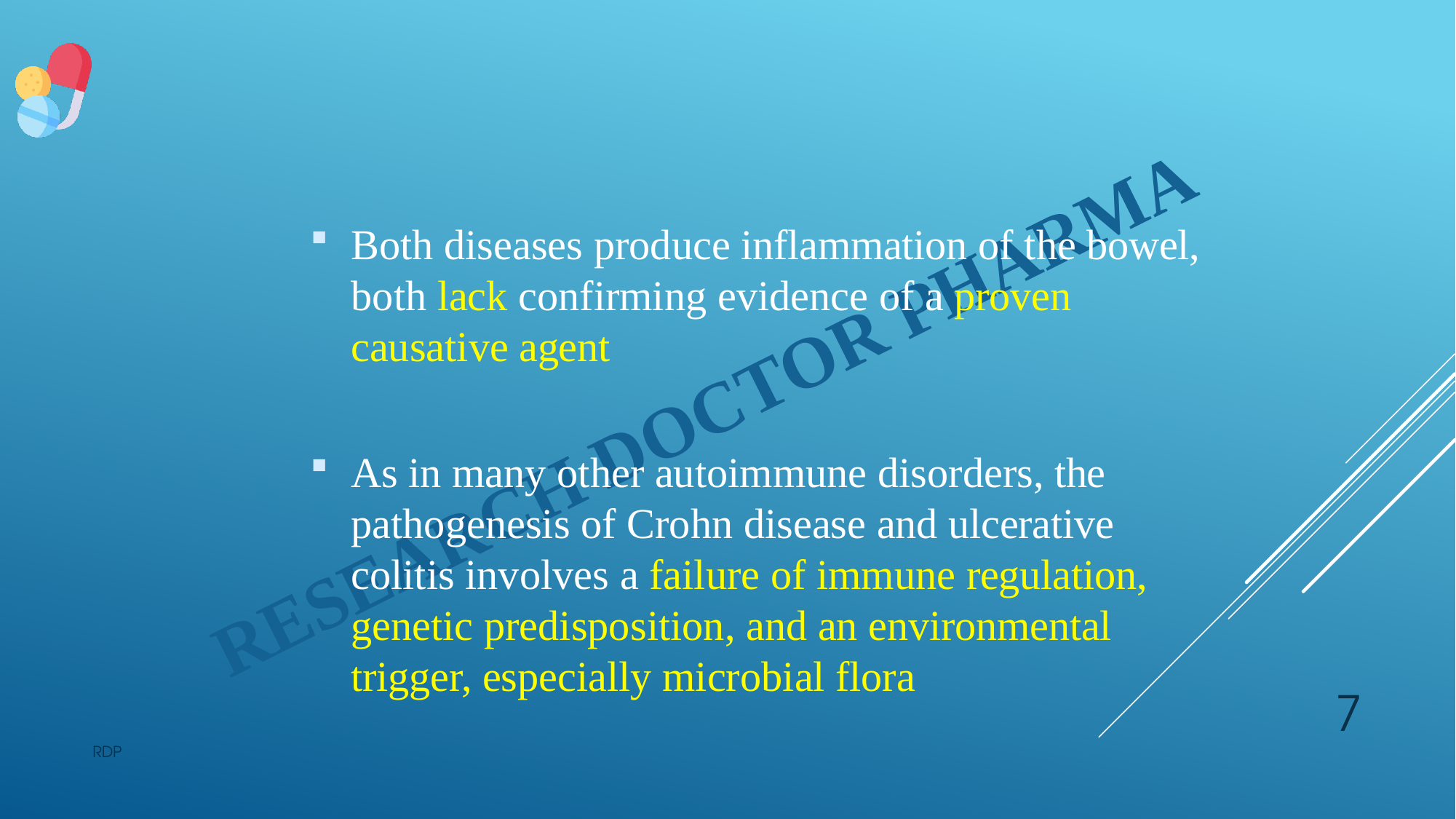

Both diseases produce inflammation of the bowel, both lack confirming evidence of a proven causative agent

As in many other autoimmune disorders, the pathogenesis of Crohn disease and ulcerative colitis involves a failure of immune regulation, genetic predisposition, and an environmental trigger, especially microbial flora
7
RDP